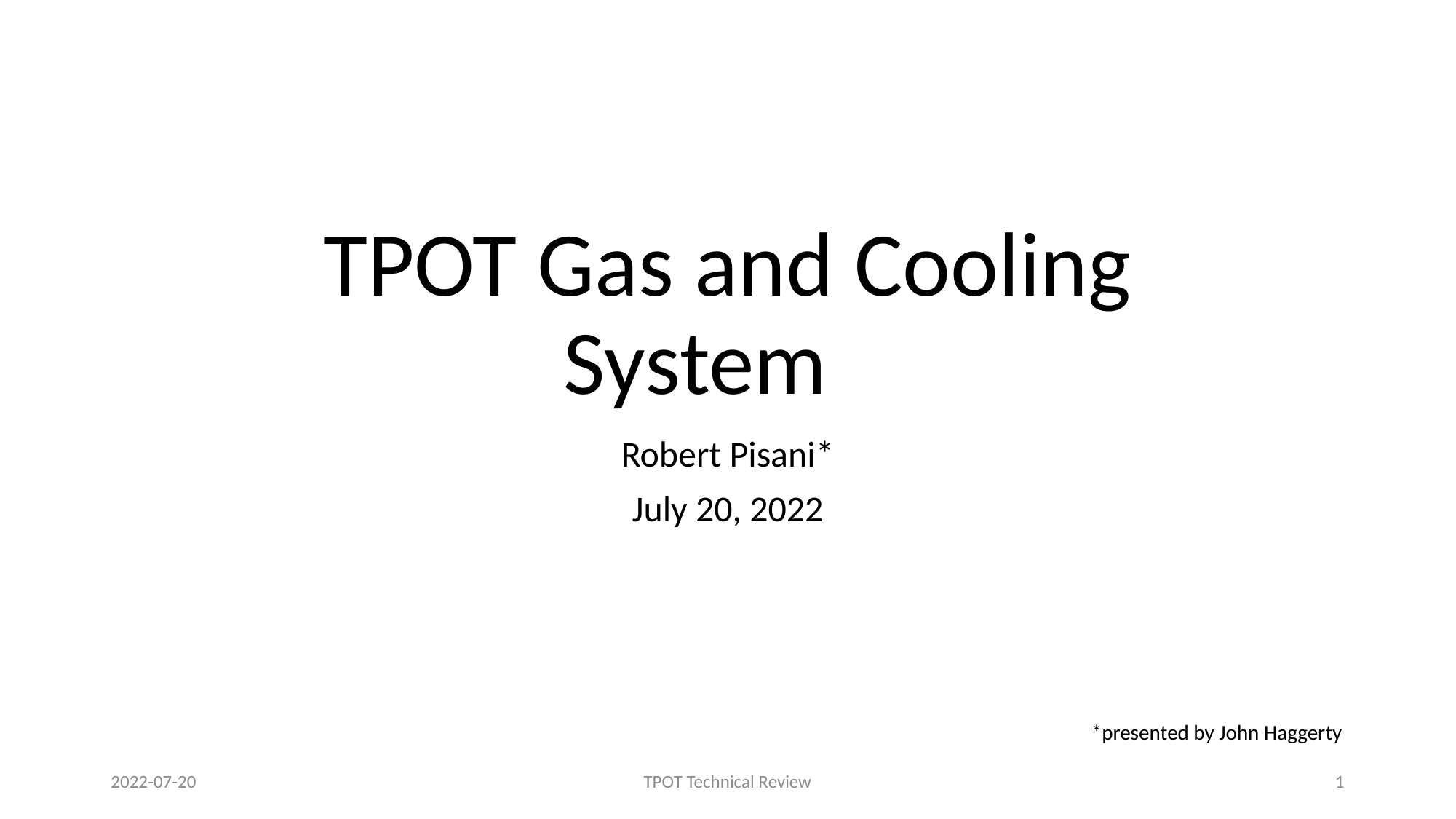

# TPOT Gas and Cooling System
Robert Pisani*
July 20, 2022
*presented by John Haggerty
2022-07-20
TPOT Technical Review
1